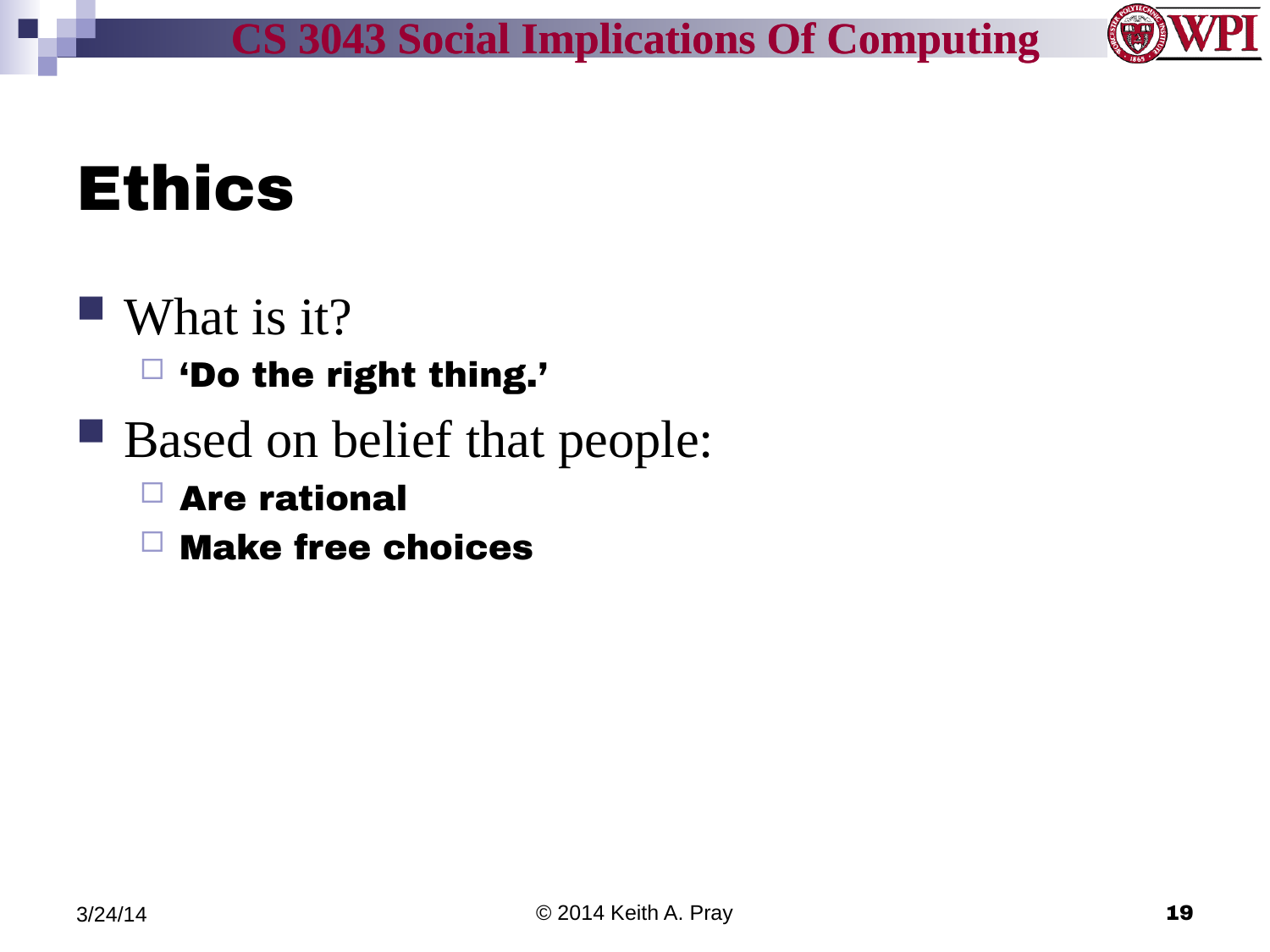

# Ethics
What is it?
‘Do the right thing.’
Based on belief that people:
Are rational
Make free choices
3/24/14
© 2014 Keith A. Pray
19